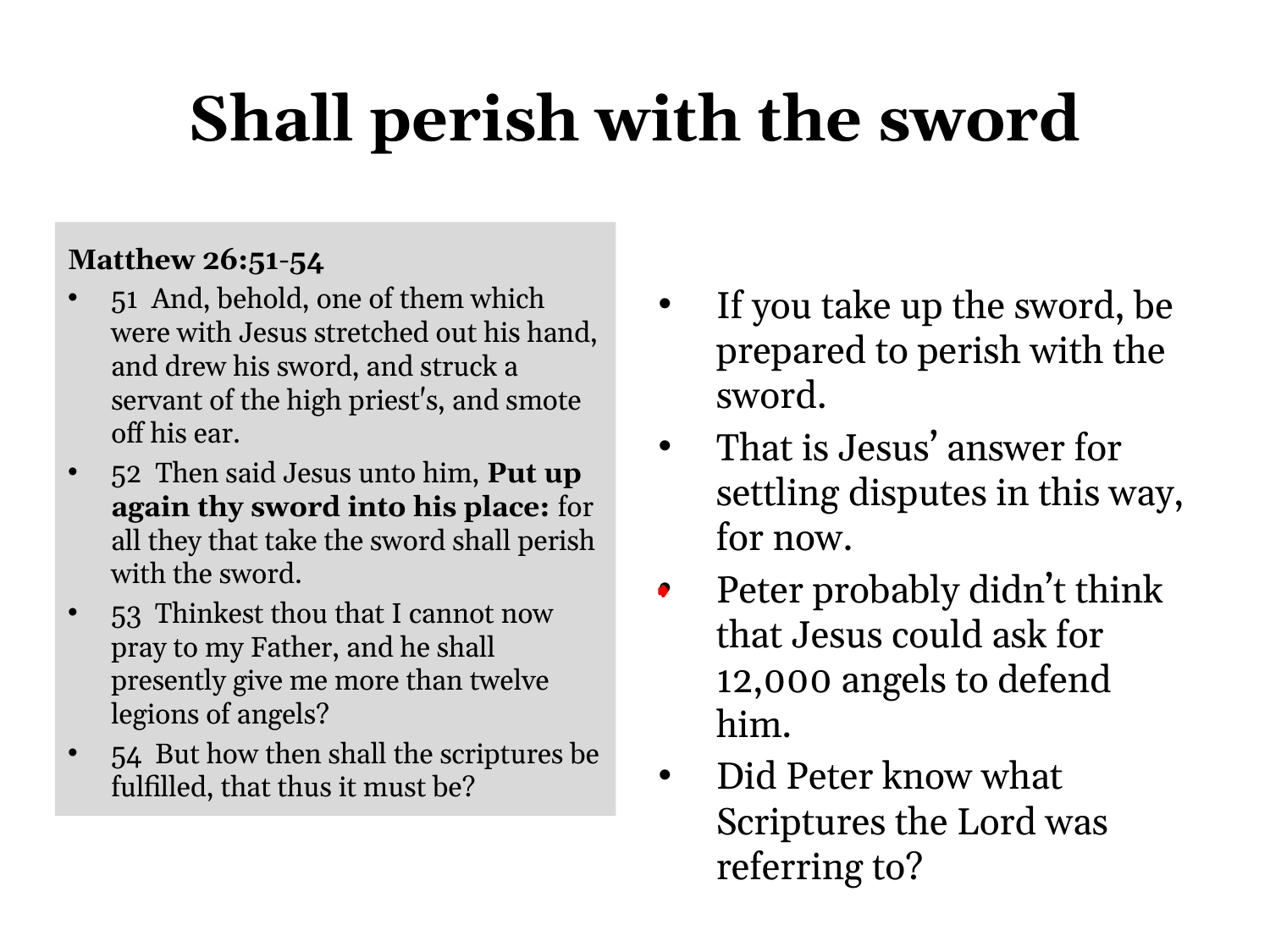

# Shall perish with the sword

Matthew 26:51-54
51  And, behold, one of them which were with Jesus stretched out his hand, and drew his sword, and struck a servant of the high priest's, and smote off his ear.
52  Then said Jesus unto him, Put up again thy sword into his place: for all they that take the sword shall perish with the sword.
53  Thinkest thou that I cannot now pray to my Father, and he shall presently give me more than twelve legions of angels?
54  But how then shall the scriptures be fulfilled, that thus it must be?

If you take up the sword, be prepared to perish with the sword.
That is Jesus’ answer for settling disputes in this way, for now.
Peter probably didn’t think that Jesus could ask for 12,000 angels to defend him.
Did Peter know what Scriptures the Lord was referring to?